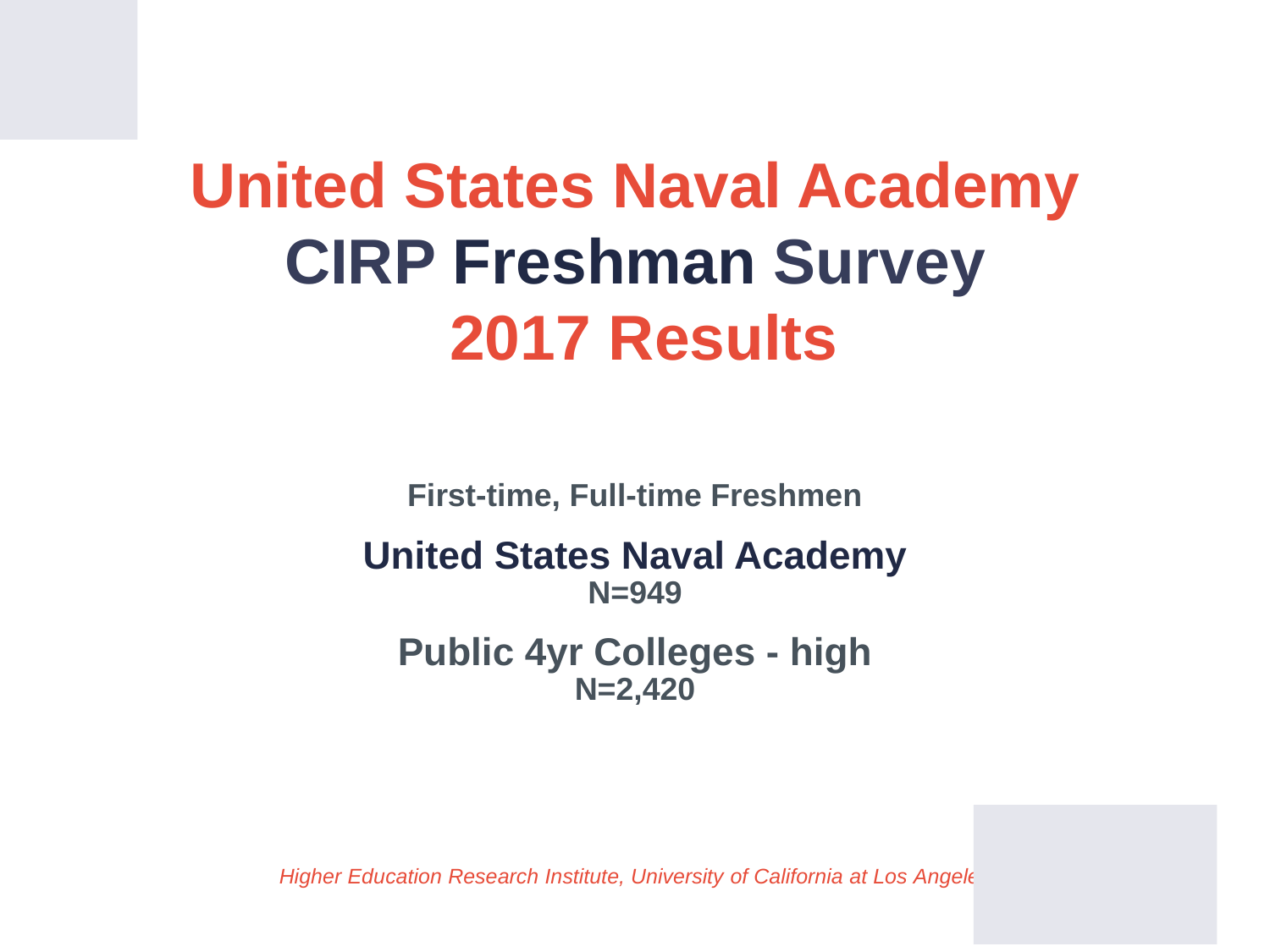

# United States Naval Academy CIRP Freshman Survey 2017 Results
First-time, Full-time Freshmen

United States Naval Academy
N=949

Public 4yr Colleges - high
N=2,420

Higher Education Research Institute, University of California at Los Angeles